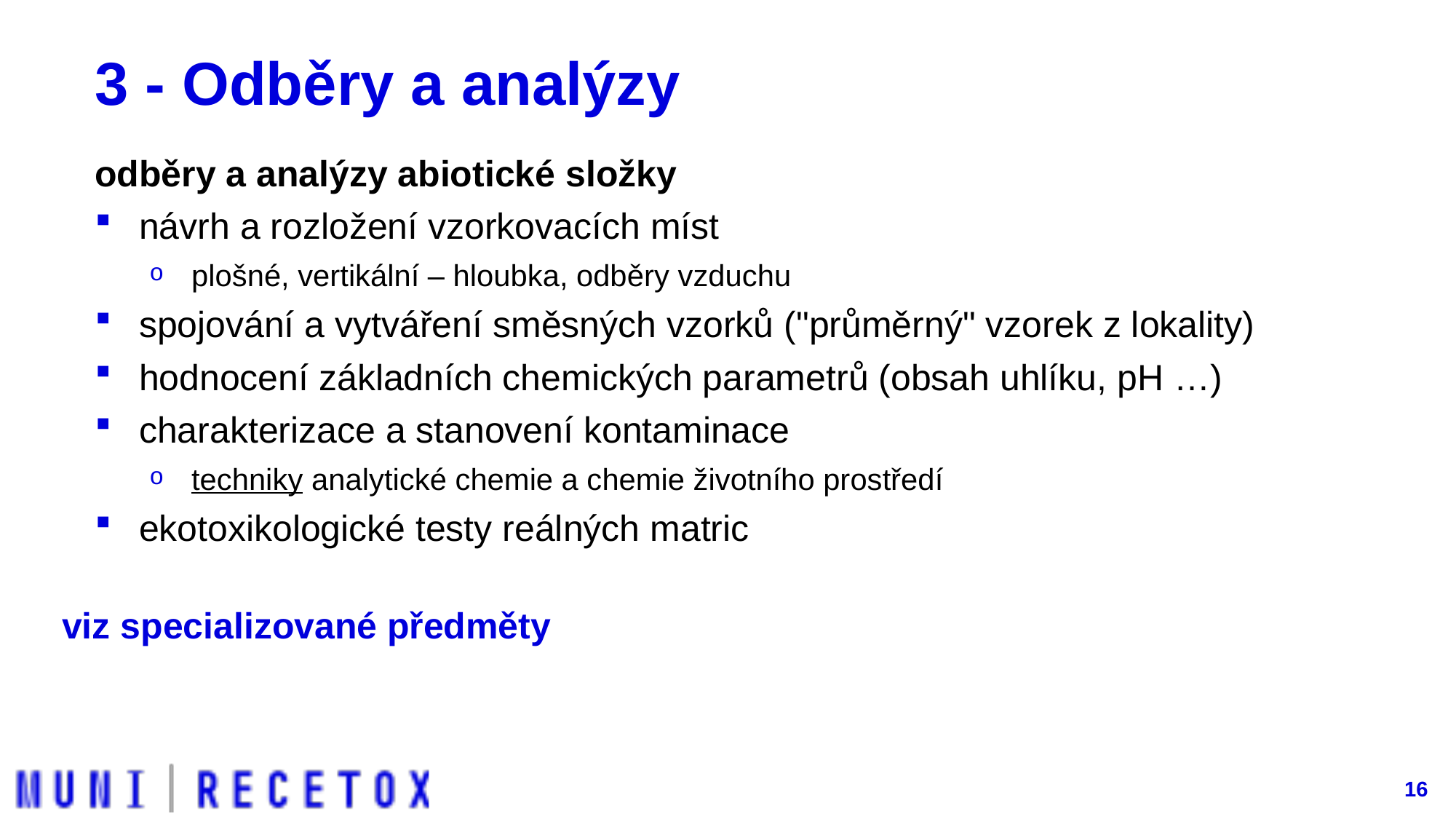

# 3 - Odběry a analýzy
odběry a analýzy abiotické složky
návrh a rozložení vzorkovacích míst
plošné, vertikální – hloubka, odběry vzduchu
spojování a vytváření směsných vzorků ("průměrný" vzorek z lokality)
hodnocení základních chemických parametrů (obsah uhlíku, pH …)
charakterizace a stanovení kontaminace
techniky analytické chemie a chemie životního prostředí
ekotoxikologické testy reálných matric
viz specializované předměty
16